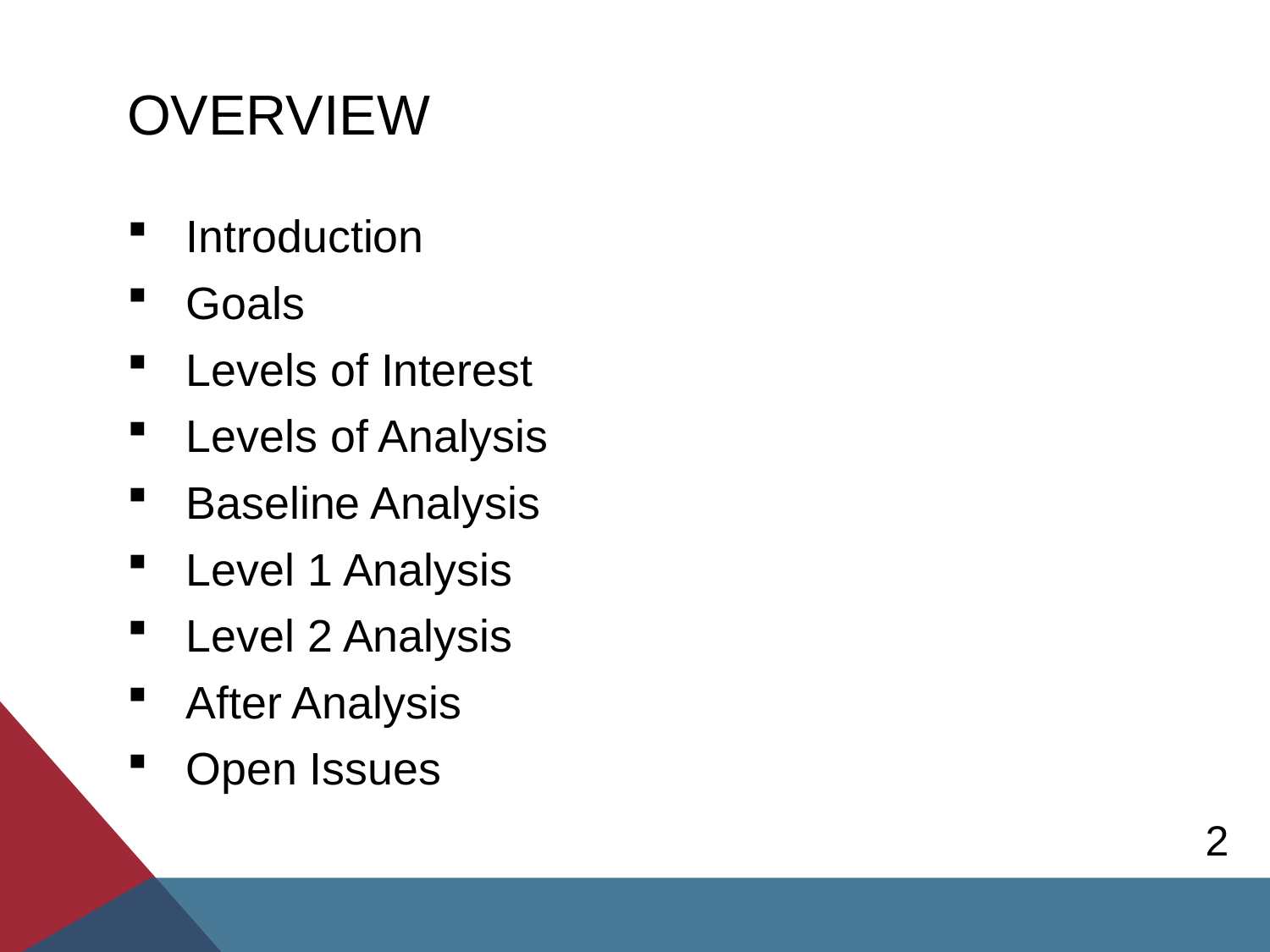

# overview
Introduction
Goals
Levels of Interest
Levels of Analysis
Baseline Analysis
Level 1 Analysis
Level 2 Analysis
After Analysis
Open Issues

2